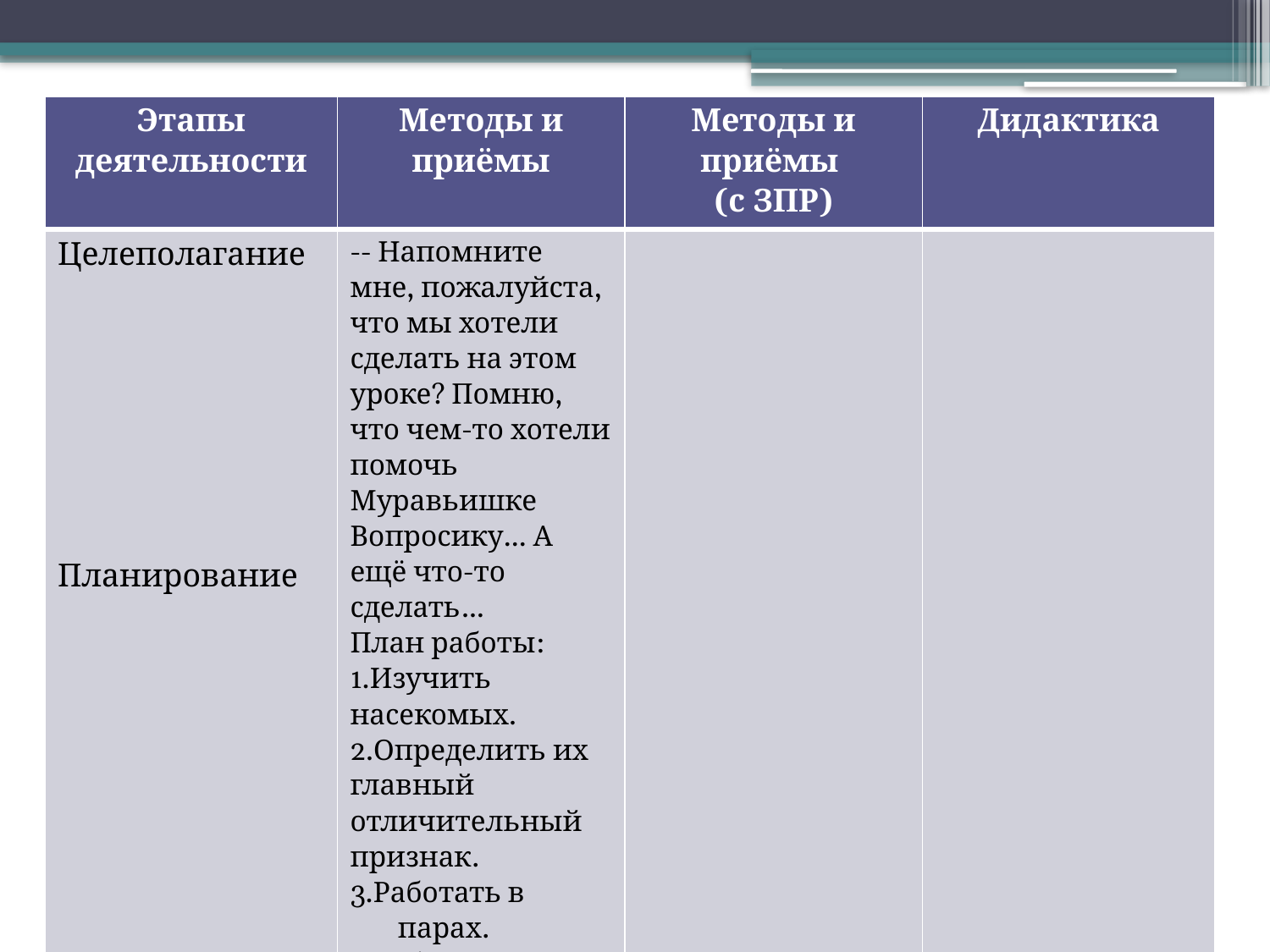

| Этапы деятельности | Методы и приёмы | Методы и приёмы (с ЗПР) | Дидактика |
| --- | --- | --- | --- |
| Целеполагание Планирование | -- Напомните мне, пожалуйста, что мы хотели сделать на этом уроке? Помню, что чем-то хотели помочь Муравьишке Вопросику... А ещё что-то сделать… План работы: 1.Изучить насекомых. 2.Определить их главный отличительный признак. 3.Работать в парах. 4.Работать в группах. 5.Создать памятку. |  |  |